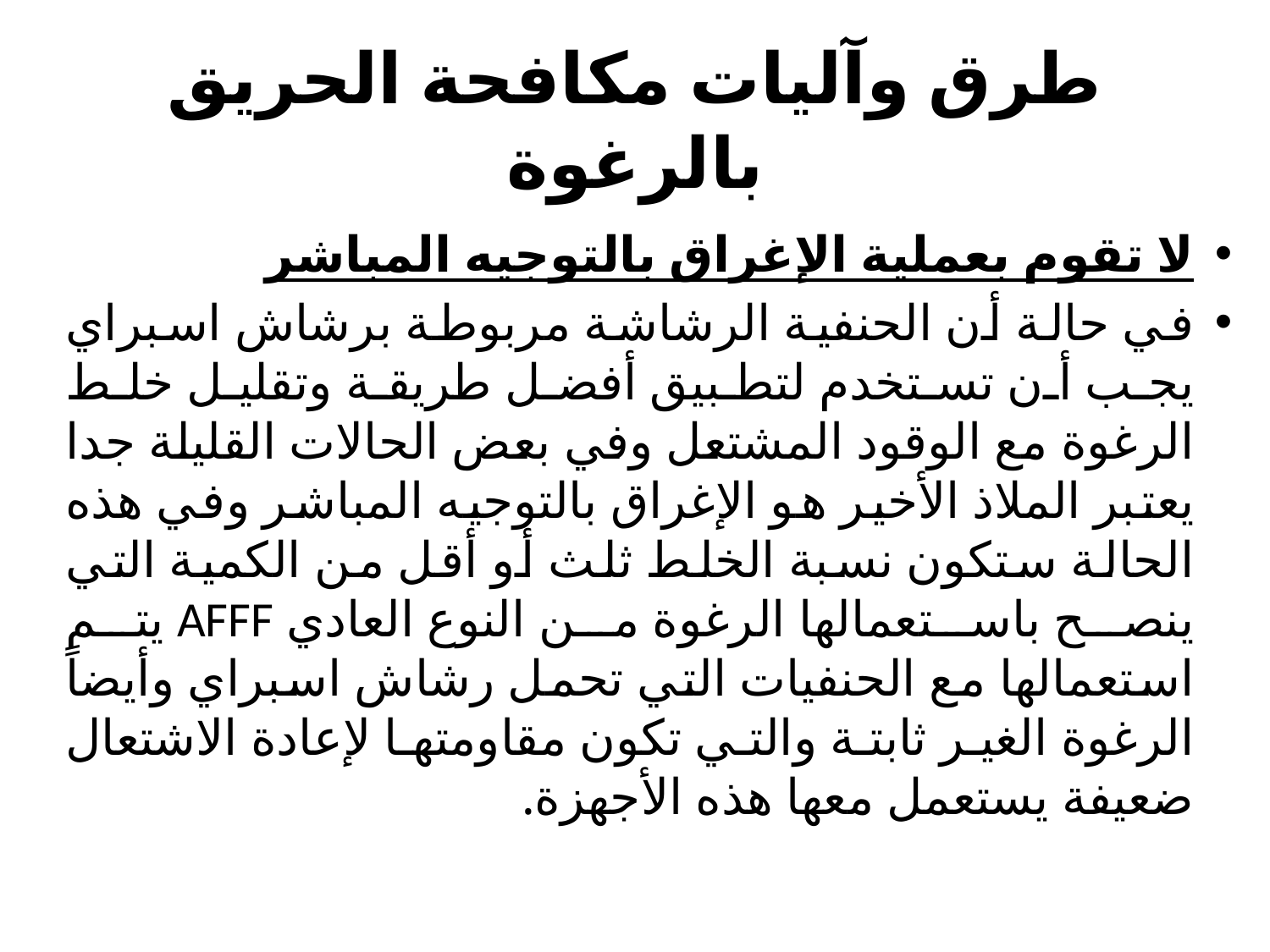

# طرق وآليات مكافحة الحريق بالرغوة
لا تقوم بعملية الإغراق بالتوجيه المباشر
في حالة أن الحنفية الرشاشة مربوطة برشاش اسبراي يجب أن تستخدم لتطبيق أفضل طريقة وتقليل خلط الرغوة مع الوقود المشتعل وفي بعض الحالات القليلة جدا يعتبر الملاذ الأخير هو الإغراق بالتوجيه المباشر وفي هذه الحالة ستكون نسبة الخلط ثلث أو أقل من الكمية التي ينصح باستعمالها الرغوة من النوع العادي AFFF يتم استعمالها مع الحنفيات التي تحمل رشاش اسبراي وأيضاً الرغوة الغير ثابتة والتي تكون مقاومتها لإعادة الاشتعال ضعيفة يستعمل معها هذه الأجهزة.